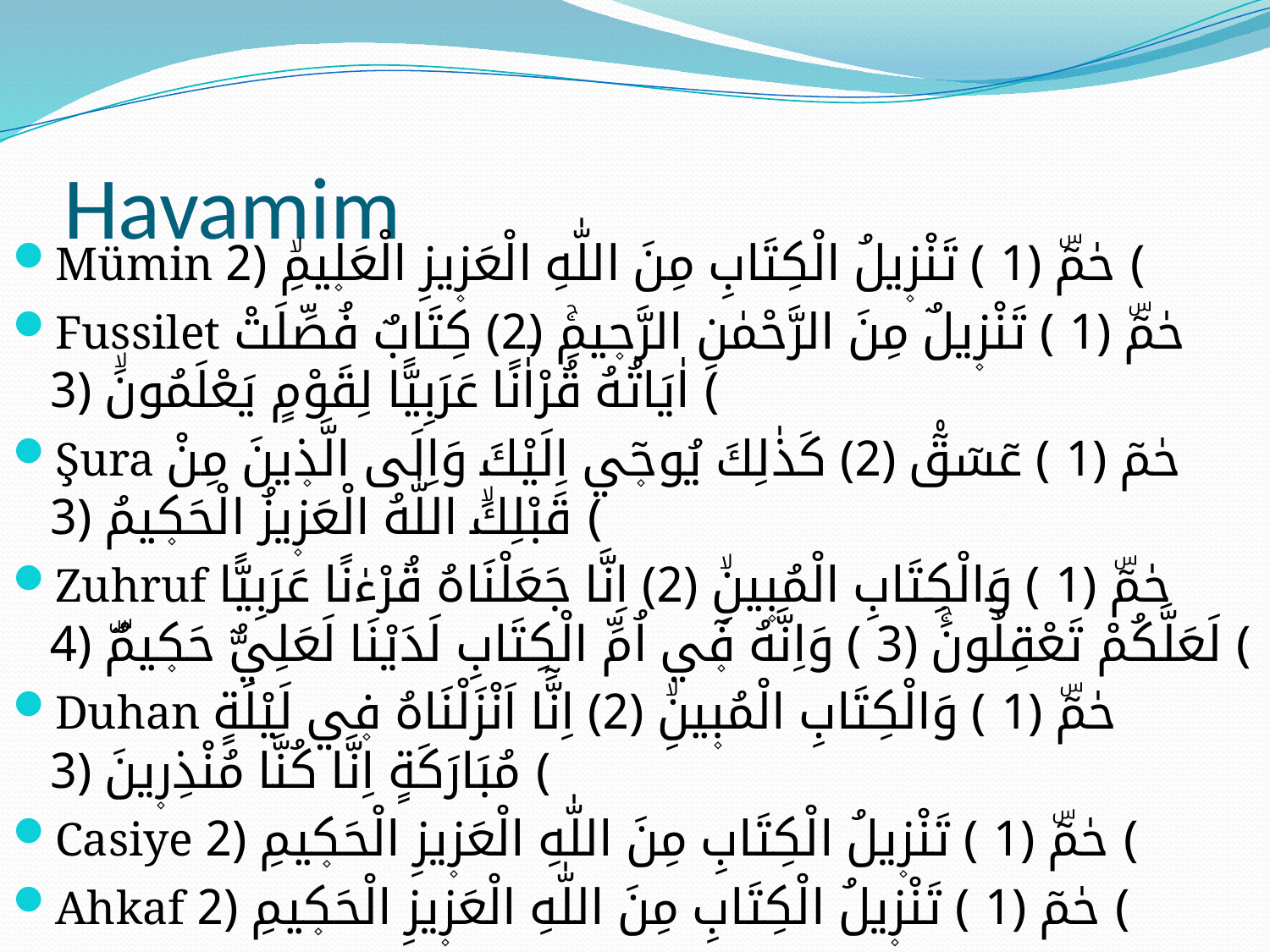

# Havamim
Mümin حٰمٓۜ ﴿1﴾ تَنْز۪يلُ الْكِتَابِ مِنَ اللّٰهِ الْعَز۪يزِ الْعَل۪يمِۙ ﴿2﴾
Fussilet حٰمٓۜ ﴿1﴾ تَنْز۪يلٌ مِنَ الرَّحْمٰنِ الرَّح۪يمِۚ ﴿2﴾ كِتَابٌ فُصِّلَتْ اٰيَاتُهُ قُرْاٰنًا عَرَبِيًّا لِقَوْمٍ يَعْلَمُونَۙ ﴿3﴾
Şura حٰمٓ ﴿1﴾ عٓسٓقٓ۠ ﴿2﴾ كَذٰلِكَ يُوح۪ٓي اِلَيْكَ وَاِلَى الَّذ۪ينَ مِنْ قَبْلِكَۙ اللّٰهُ الْعَز۪يزُ الْحَك۪يمُ ﴿3﴾
Zuhruf حٰمٓۜ ﴿1﴾ وَالْكِتَابِ الْمُب۪ينِۙ ﴿2﴾ اِنَّا جَعَلْنَاهُ قُرْءٰنًا عَرَبِيًّا لَعَلَّكُمْ تَعْقِلُونَۚ ﴿3﴾ وَاِنَّهُ ف۪ٓي اُمِّ الْكِتَابِ لَدَيْنَا لَعَلِيٌّ حَك۪يمٌۜ ﴿4﴾
Duhan حٰمٓۜ ﴿1﴾ وَالْكِتَابِ الْمُب۪ينِۙ ﴿2﴾ اِنَّٓا اَنْزَلْنَاهُ ف۪ي لَيْلَةٍ مُبَارَكَةٍ اِنَّا كُنَّا مُنْذِر۪ينَ ﴿3﴾
Casiye حٰمٓۜ ﴿1﴾ تَنْز۪يلُ الْكِتَابِ مِنَ اللّٰهِ الْعَز۪يزِ الْحَك۪يمِ ﴿2﴾
Ahkaf حٰمٓ ﴿1﴾ تَنْز۪يلُ الْكِتَابِ مِنَ اللّٰهِ الْعَز۪يزِ الْحَك۪يمِ ﴿2﴾